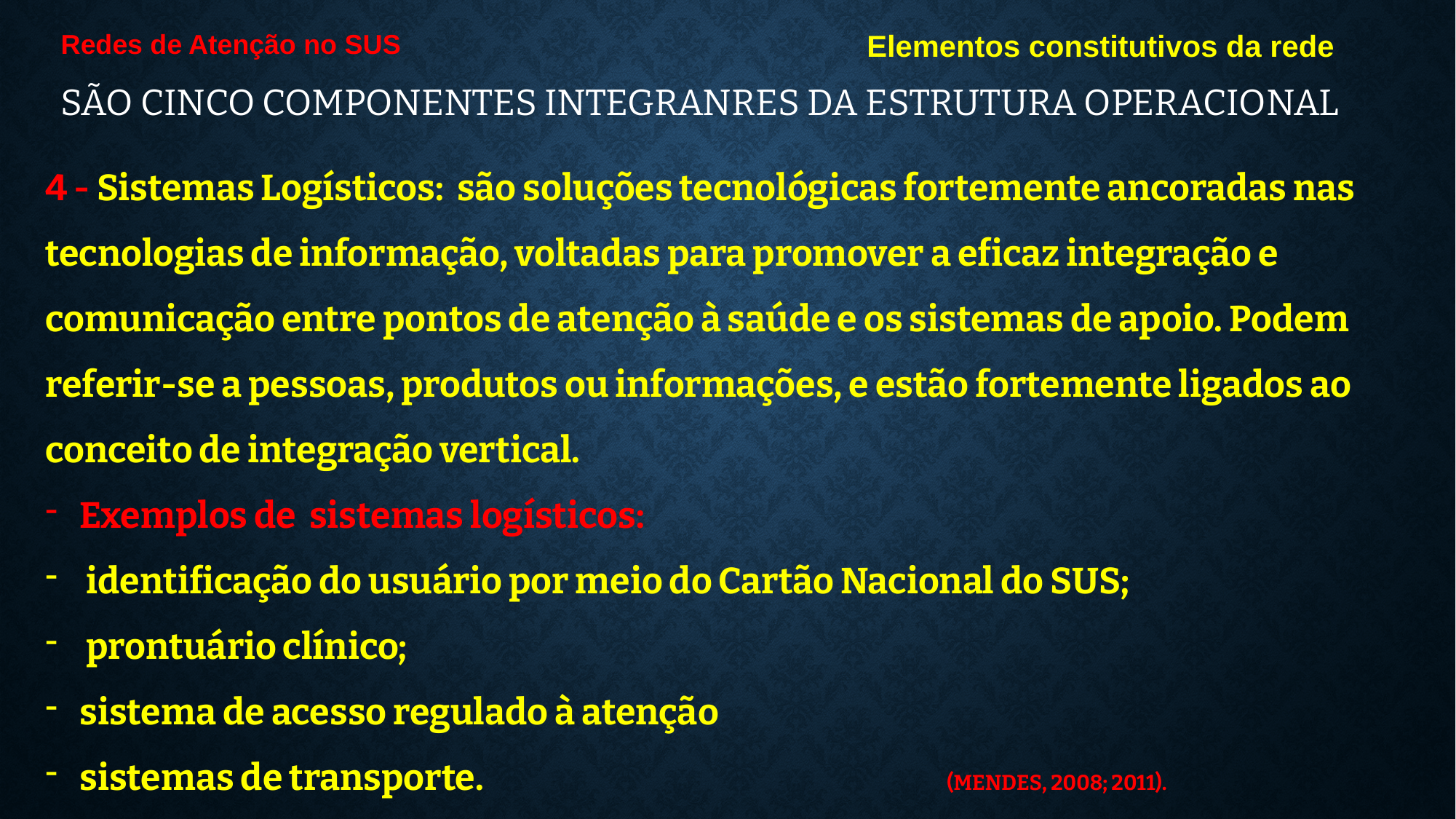

Redes de Atenção no SUS
 Elementos constitutivos da rede
SÃO CINCO COMPONENTES INTEGRANRES DA ESTRUTURA OPERACIONAL
4 - Sistemas Logísticos:  são soluções tecnológicas fortemente ancoradas nas tecnologias de informação, voltadas para promover a eficaz integração e comunicação entre pontos de atenção à saúde e os sistemas de apoio. Podem referir-se a pessoas, produtos ou informações, e estão fortemente ligados ao conceito de integração vertical.
Exemplos de  sistemas logísticos:
 identificação do usuário por meio do Cartão Nacional do SUS;
 prontuário clínico;
sistema de acesso regulado à atenção
sistemas de transporte.                                                                       (MENDES, 2008; 2011).